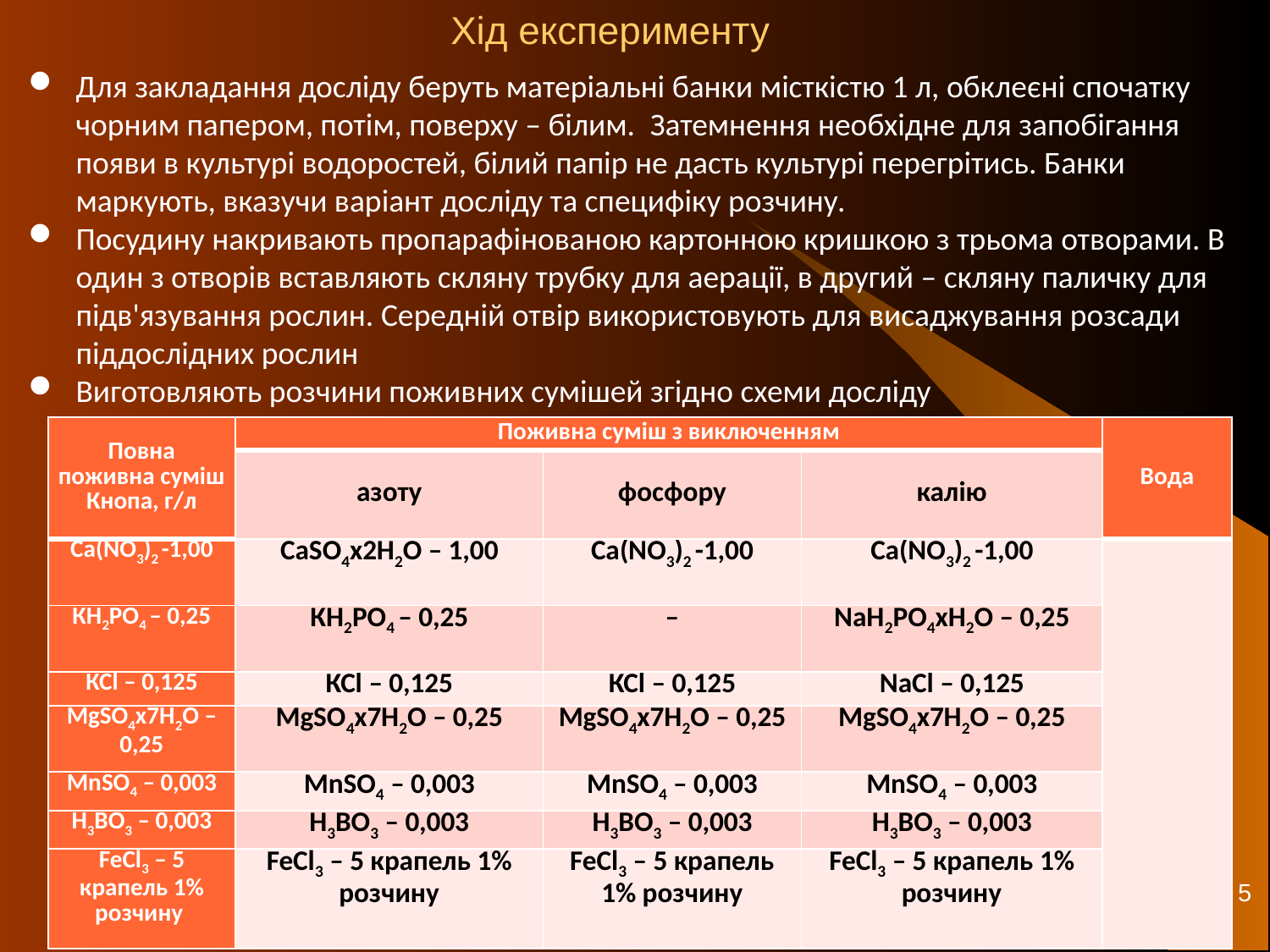

# Хід експерименту
Для закладання досліду беруть матеріальні банки місткістю 1 л, обклеєні спочатку чорним папером, потім, поверху – білим.  Затемнення необхідне для запобігання появи в культурі водоростей, білий папір не дасть культурі перегрітись. Банки маркують, вказучи варіант досліду та специфіку розчину.
Посудину накривають пропарафінованою картонною кришкою з трьома отворами. В один з отворів вставляють скляну трубку для аерації, в другий – скляну паличку для підв'язування рослин. Середній отвір використовують для висаджування розсади піддослідних рослин
Виготовляють розчини поживних сумішей згідно схеми досліду
| Повна поживна суміш Кнопа, г/л | Поживна суміш з виключенням |  |  | Вода |
| --- | --- | --- | --- | --- |
|  | азоту | фосфору | калію |  |
| Са(NO3)2 -1,00 | CaSO4x2H2O – 1,00 | Са(NO3)2 -1,00 | Са(NO3)2 -1,00 |  |
| КН2РО4 – 0,25 | КН2РО4 – 0,25 | – | NaH2PO4xH2O – 0,25 |  |
| КСl – 0,125 | КСl – 0,125 | КСl – 0,125 | NaCl – 0,125 |  |
| МgSO4x7Н2О – 0,25 | МgSO4x7Н2О – 0,25 | МgSO4x7Н2О – 0,25 | МgSO4x7Н2О – 0,25 |  |
| MnSO4 – 0,003 | MnSO4 – 0,003 | MnSO4 – 0,003 | MnSO4 – 0,003 |  |
| H3BO3 – 0,003 | H3BO3 – 0,003 | H3BO3 – 0,003 | H3BO3 – 0,003 |  |
| FeCl3 – 5 крапель 1% розчину | FeCl3 – 5 крапель 1% розчину | FeCl3 – 5 крапель 1% розчину | FeCl3 – 5 крапель 1% розчину |  |
5